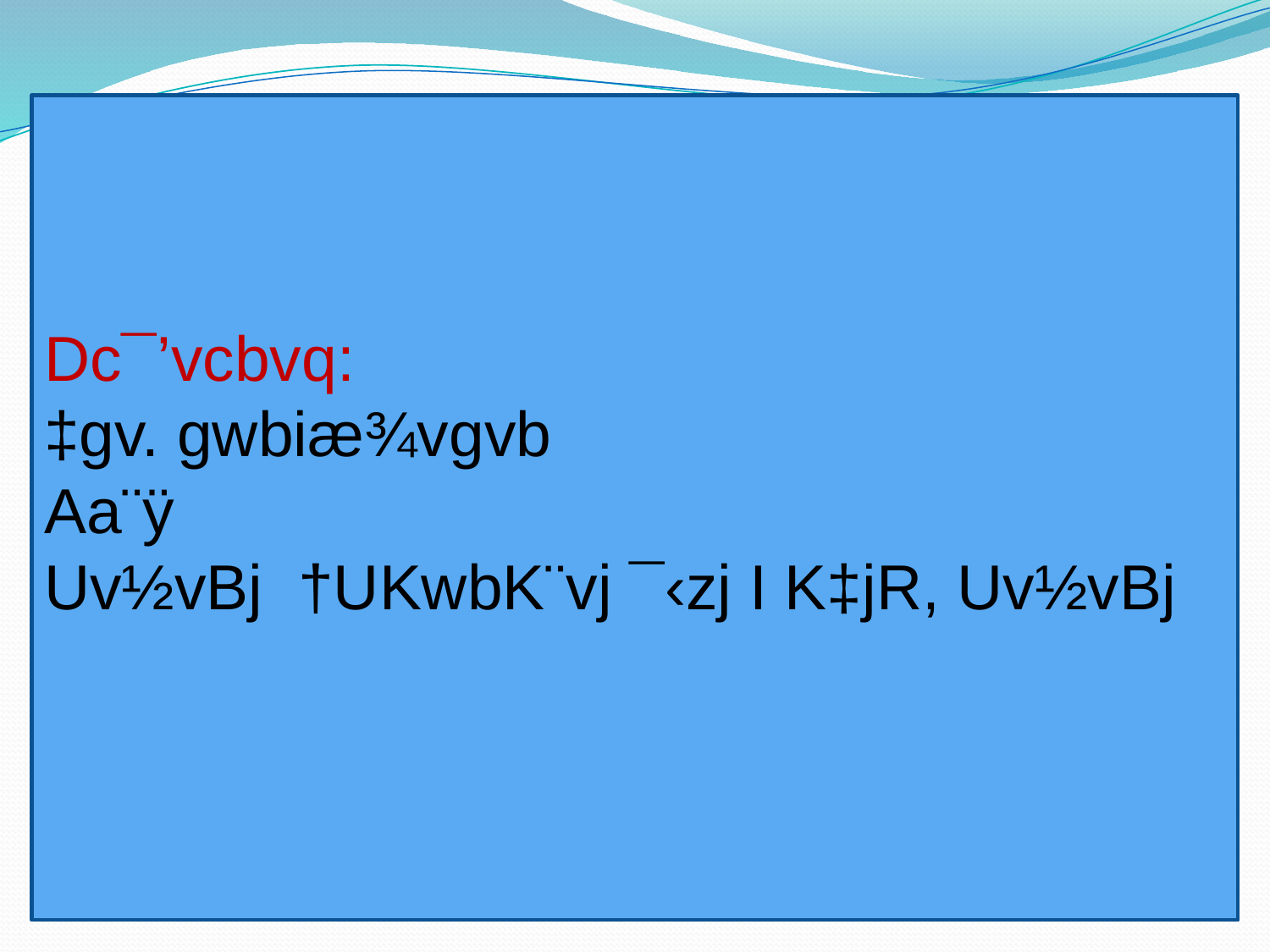

Dc¯’vcbvq:
‡gv. gwbiæ¾vgvb
Aa¨ÿ
Uv½vBj  †UKwbK¨vj ¯‹zj I K‡jR, Uv½vBj